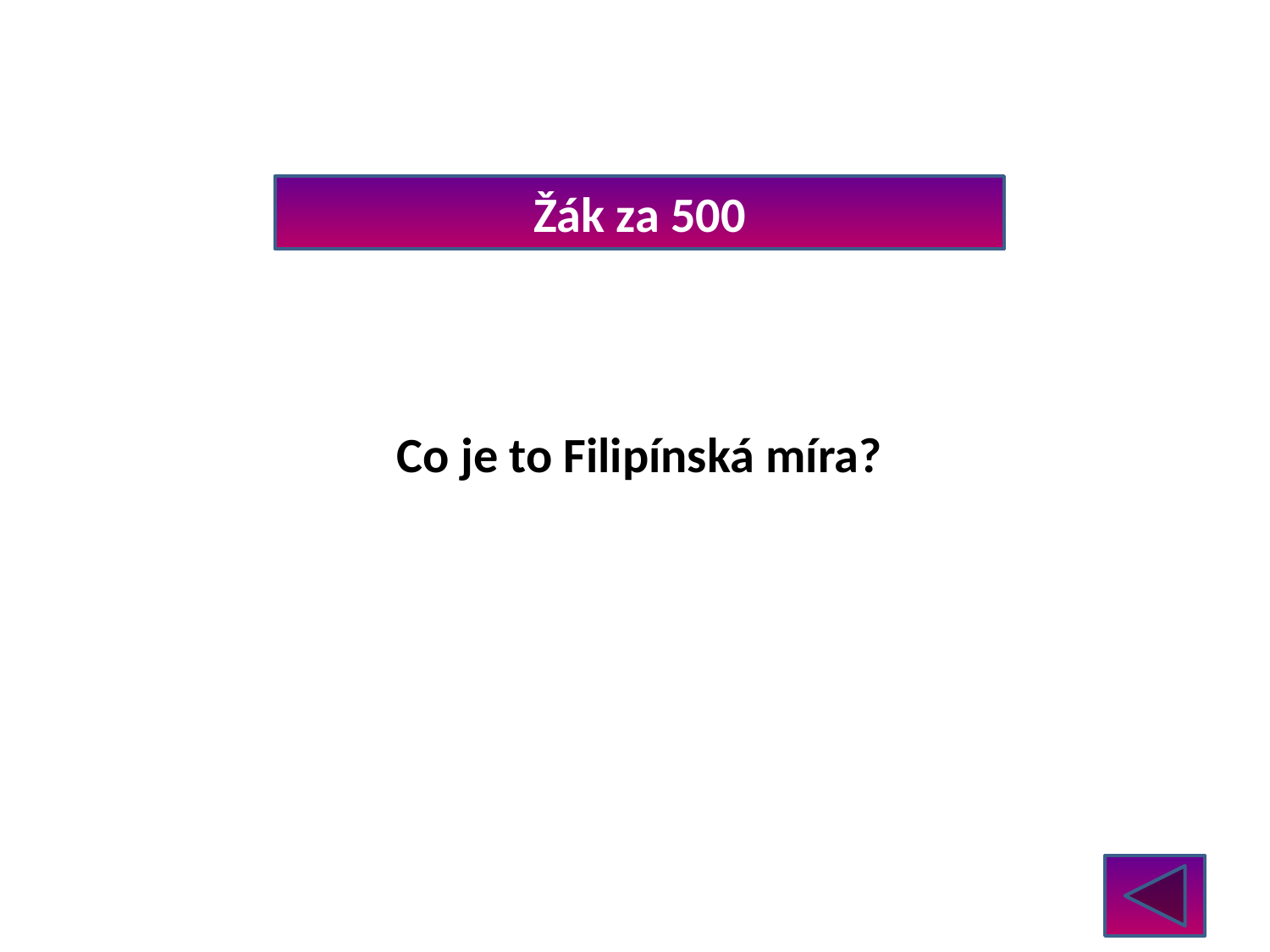

Žák za 500
Co je to Filipínská míra?

Pravčická brána u Hřenska